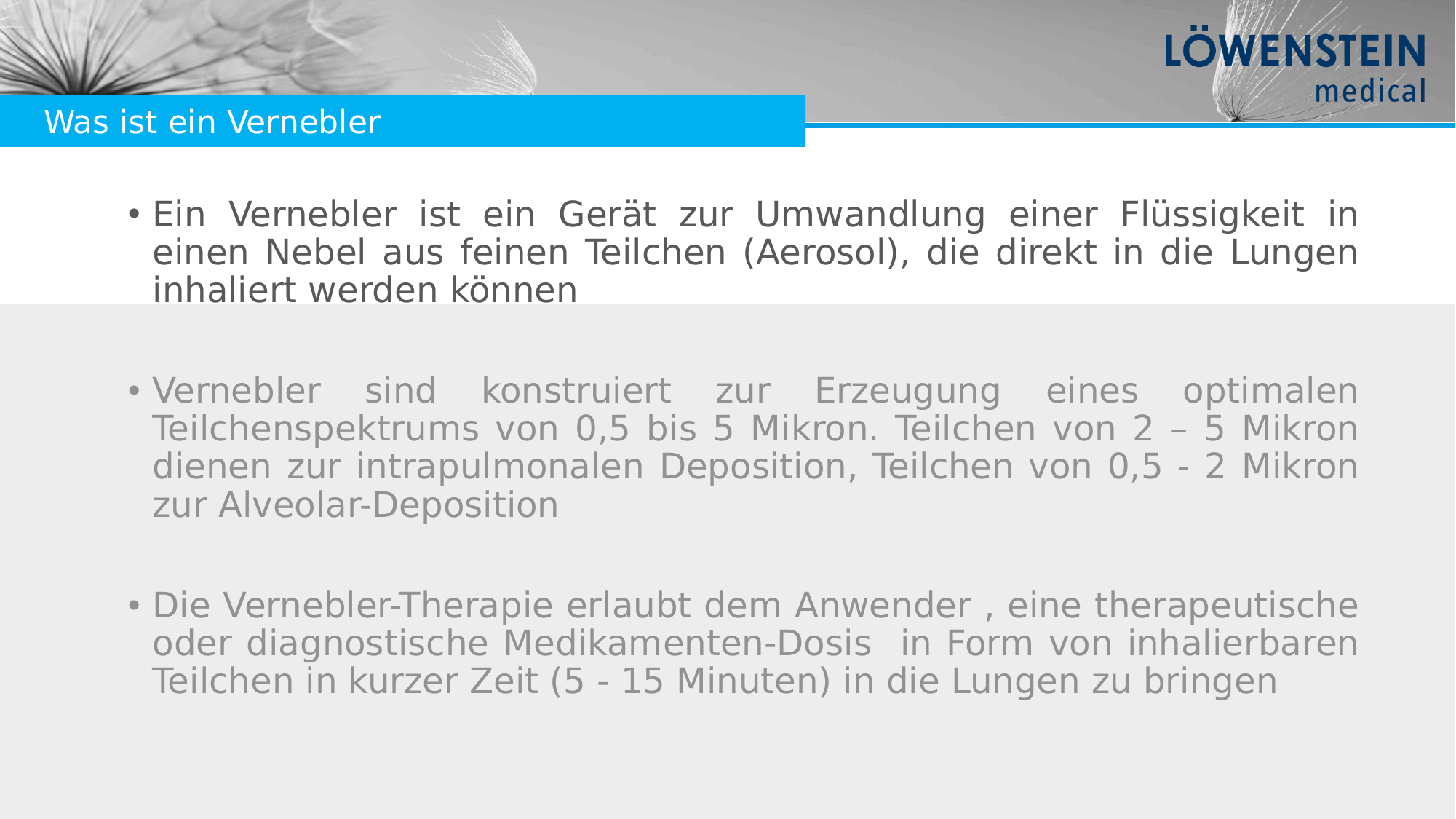

Was ist ein Vernebler
Ein Vernebler ist ein Gerät zur Umwandlung einer Flüssigkeit in einen Nebel aus feinen Teilchen (Aerosol), die direkt in die Lungen inhaliert werden können

Vernebler sind konstruiert zur Erzeugung eines optimalen Teilchenspektrums von 0,5 bis 5 Mikron. Teilchen von 2 – 5 Mikron dienen zur intrapulmonalen Deposition, Teilchen von 0,5 - 2 Mikron zur Alveolar-Deposition

Die Vernebler-Therapie erlaubt dem Anwender , eine therapeutische oder diagnostische Medikamenten-Dosis  in Form von inhalierbaren Teilchen in kurzer Zeit (5 - 15 Minuten) in die Lungen zu bringen